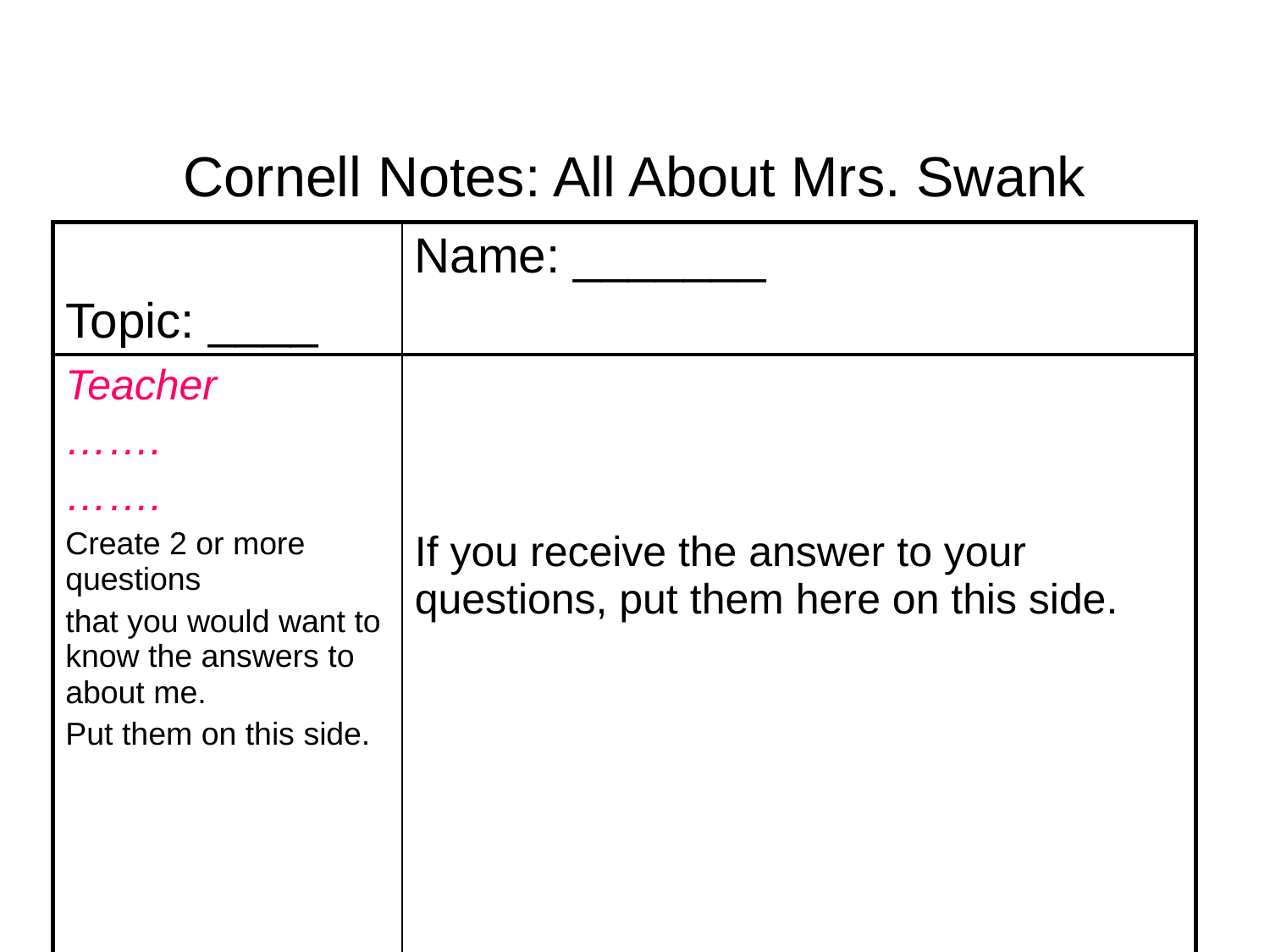

# Cornell Notes: All About Mrs. Swank
| Topic: \_\_\_\_ | Name: \_\_\_\_\_\_\_ |
| --- | --- |
| Teacher ……. ……. Create 2 or more questions that you would want to know the answers to about me. Put them on this side. | If you receive the answer to your questions, put them here on this side. |